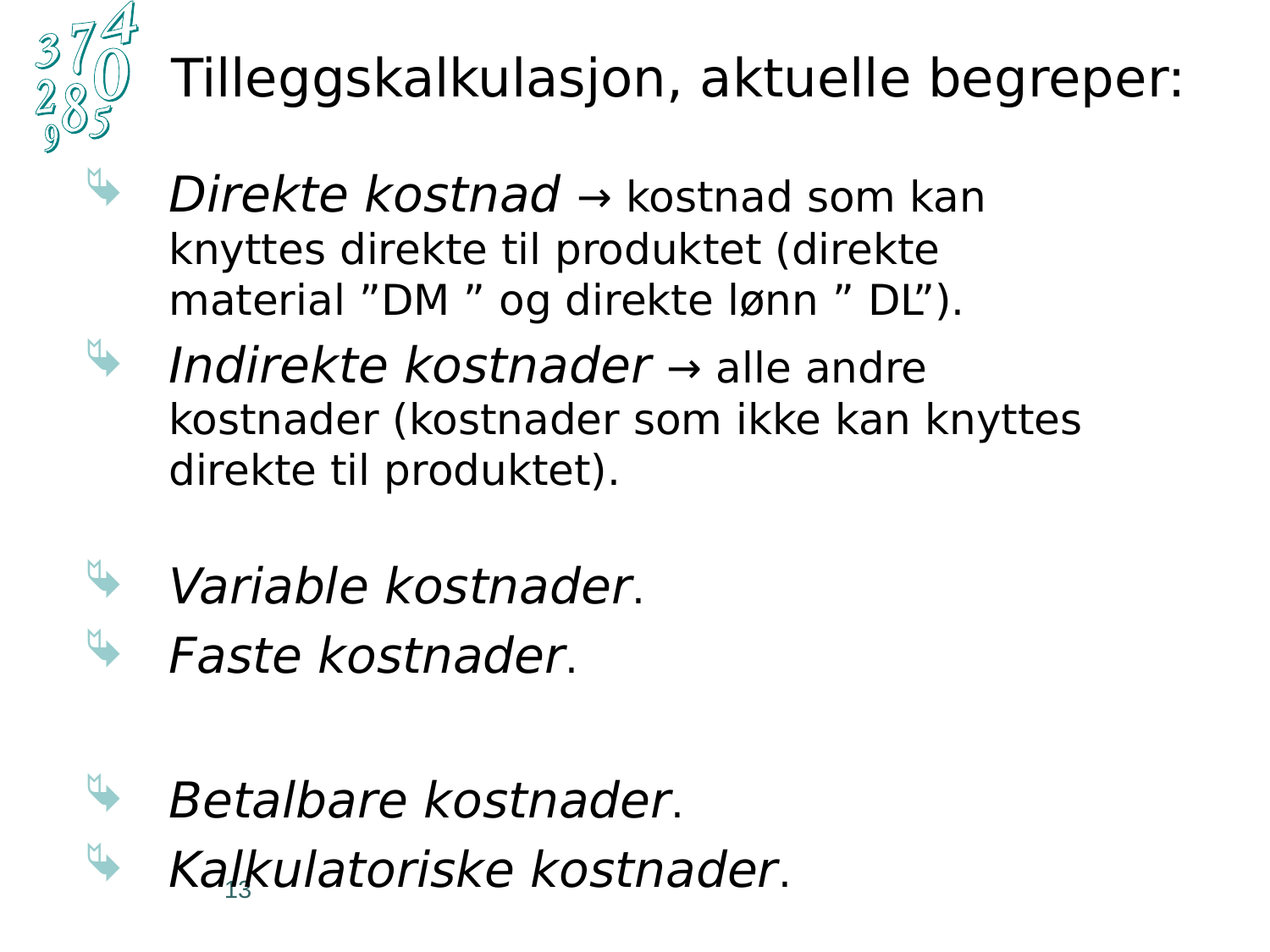

Tilleggskalkulasjon, aktuelle begreper:
Direkte kostnad → kostnad som kan knyttes direkte til produktet (direkte material ”DM ” og direkte lønn ” DL”).
Indirekte kostnader → alle andre kostnader (kostnader som ikke kan knyttes direkte til produktet).
Variable kostnader.
Faste kostnader.

Betalbare kostnader.
Kalkulatoriske kostnader.

13